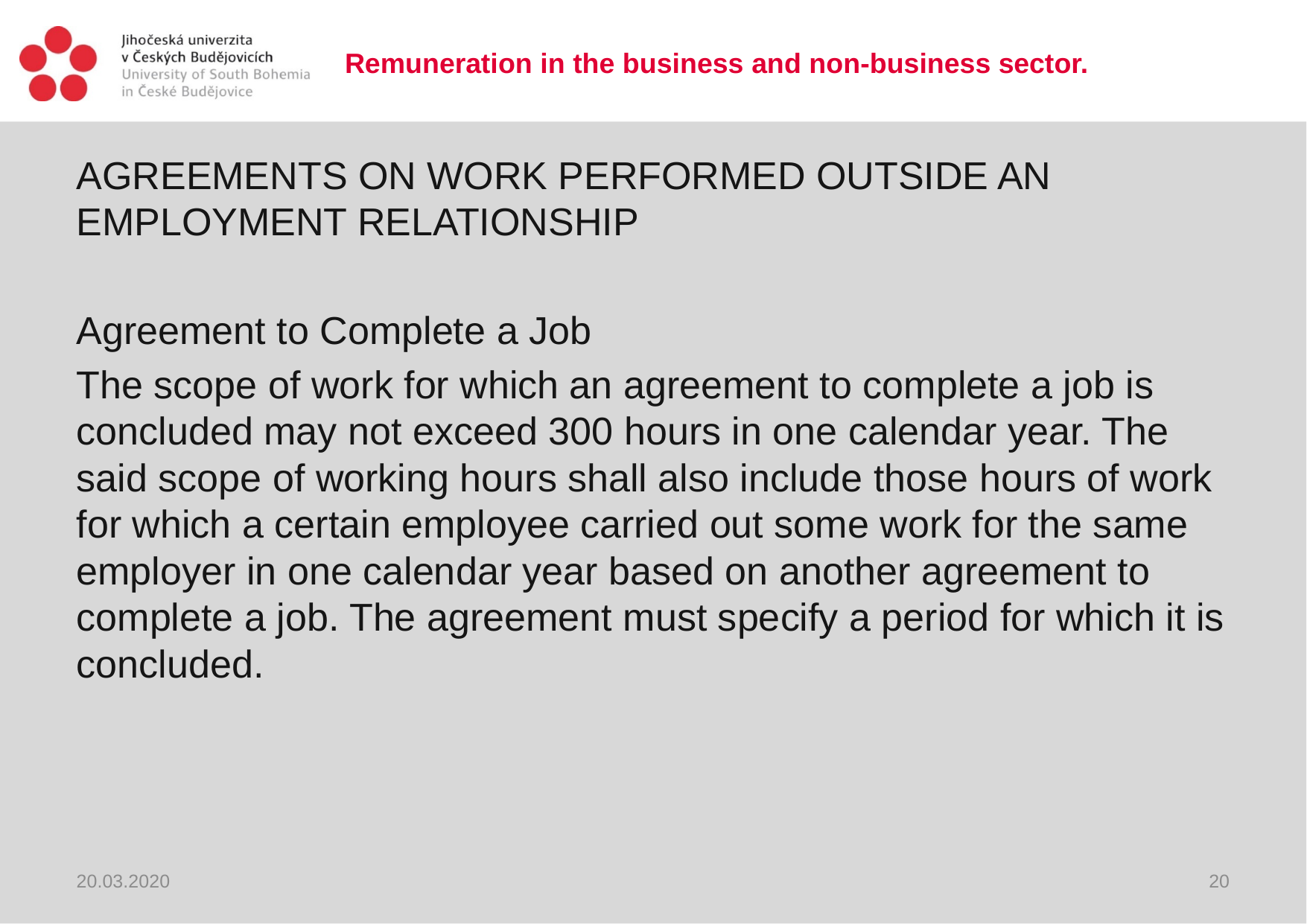

# Remuneration in the business and non-business sector.
AGREEMENTS ON WORK PERFORMED OUTSIDE AN EMPLOYMENT RELATIONSHIP

Agreement to Complete a Job
The scope of work for which an agreement to complete a job is concluded may not exceed 300 hours in one calendar year. The said scope of working hours shall also include those hours of work for which a certain employee carried out some work for the same employer in one calendar year based on another agreement to complete a job. The agreement must specify a period for which it is concluded.

20.03.2020
20